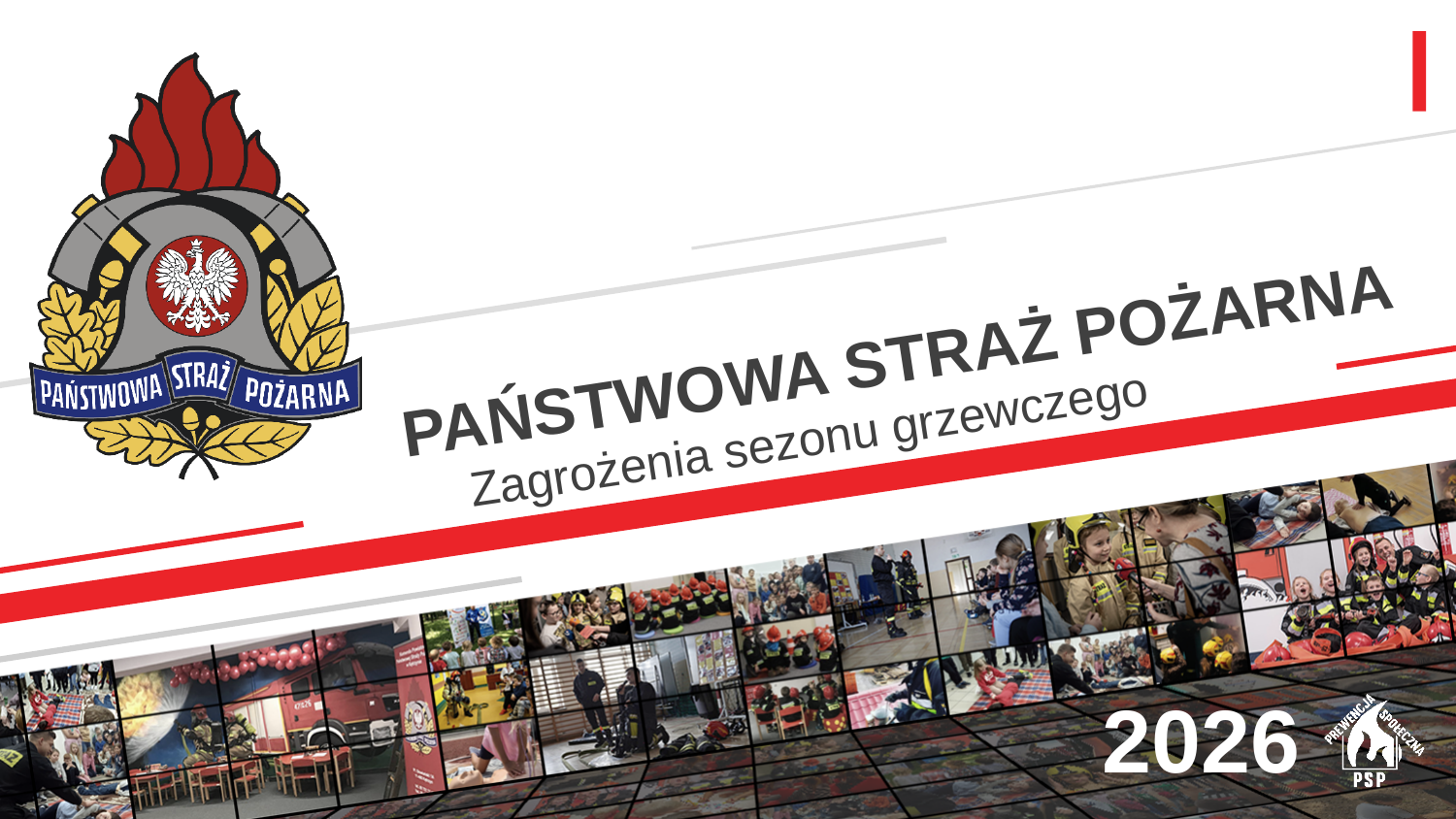

# PAŃSTWOWA STRAŻ POŻARNA
Zagrożenia sezonu grzewczego
2026